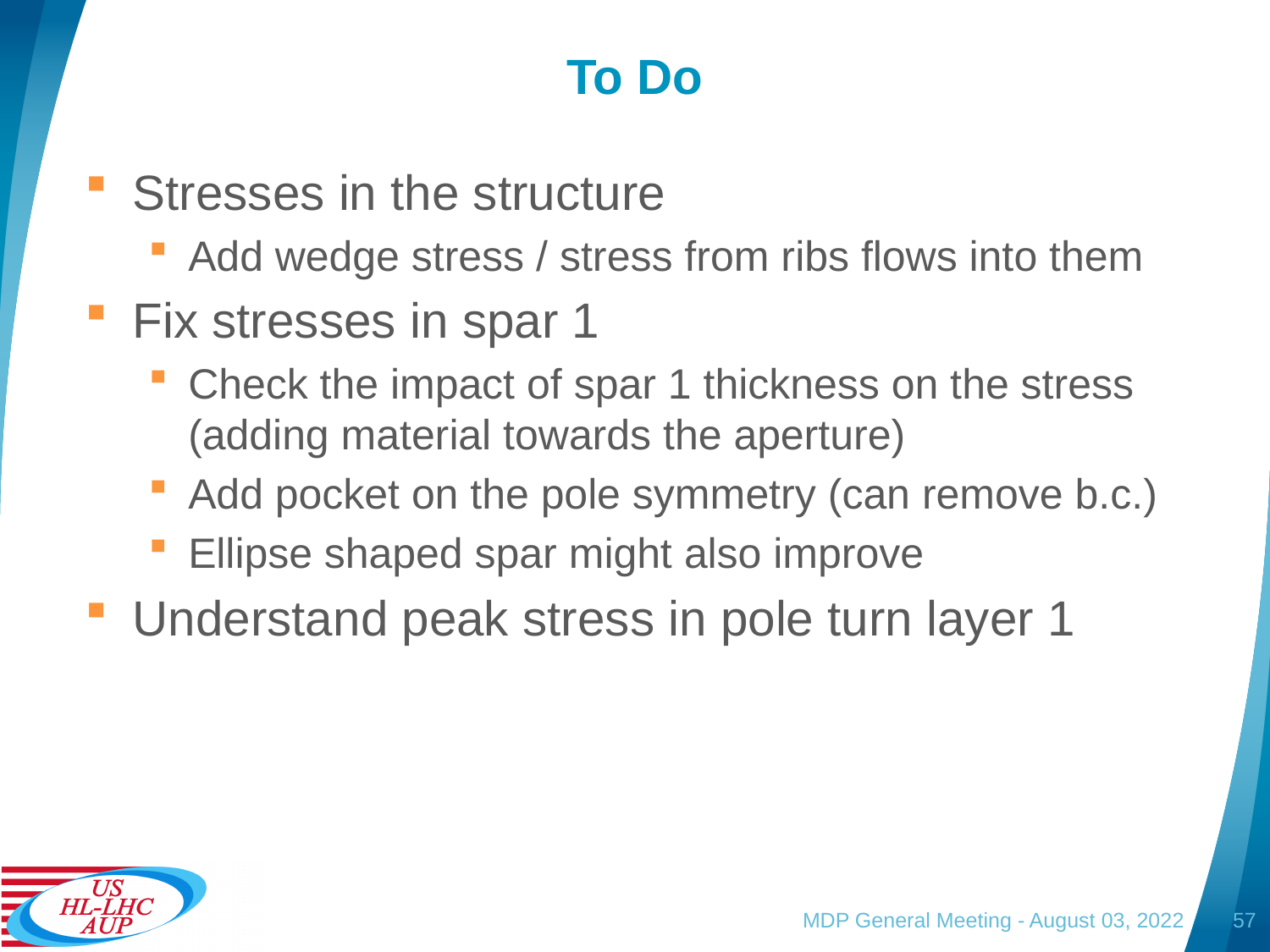

# To Do
Stresses in the structure
Add wedge stress / stress from ribs flows into them
Fix stresses in spar 1
Check the impact of spar 1 thickness on the stress (adding material towards the aperture)
Add pocket on the pole symmetry (can remove b.c.)
Ellipse shaped spar might also improve
Understand peak stress in pole turn layer 1
MDP General Meeting - August 03, 2022
57